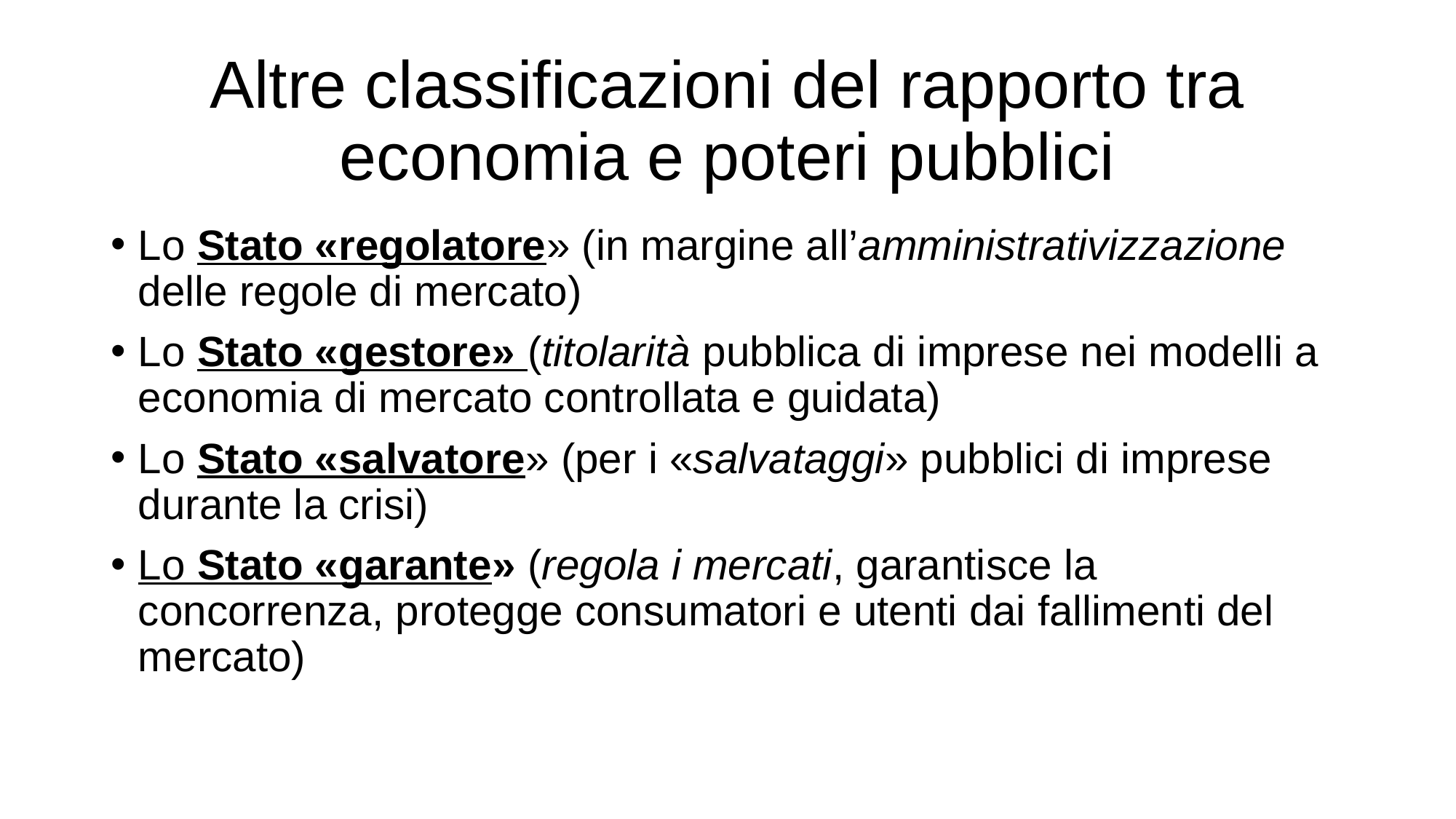

# Altre classificazioni del rapporto tra economia e poteri pubblici
Lo Stato «regolatore» (in margine all’amministrativizzazione delle regole di mercato)
Lo Stato «gestore» (titolarità pubblica di imprese nei modelli a economia di mercato controllata e guidata)
Lo Stato «salvatore» (per i «salvataggi» pubblici di imprese durante la crisi)
Lo Stato «garante» (regola i mercati, garantisce la concorrenza, protegge consumatori e utenti dai fallimenti del mercato)